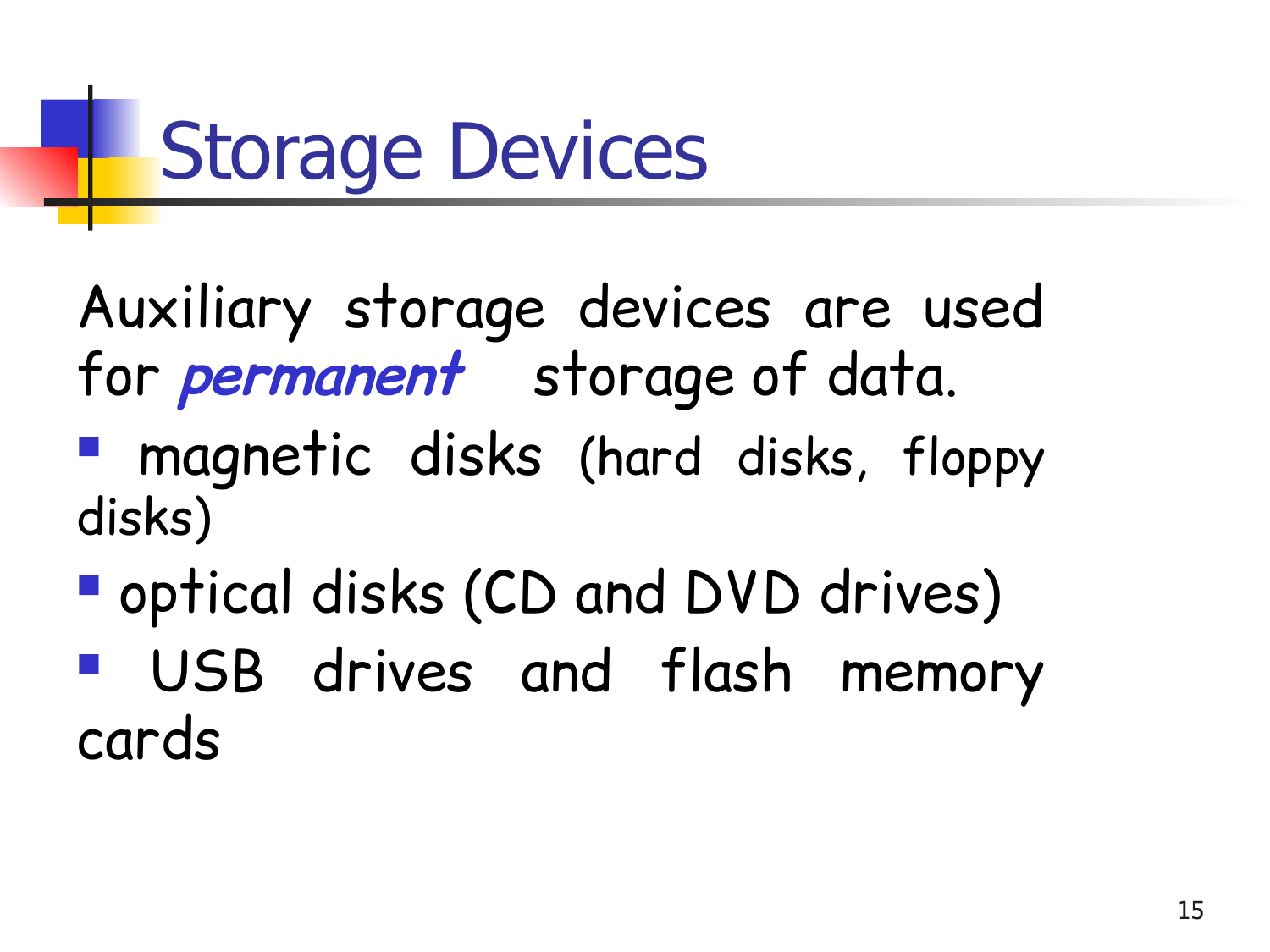

# Storage Devices
Auxiliary storage devices are used for permanent   storage of data.
 magnetic disks (hard disks, floppy disks)
 optical disks (CD and DVD drives)
 USB drives and flash memory cards
15